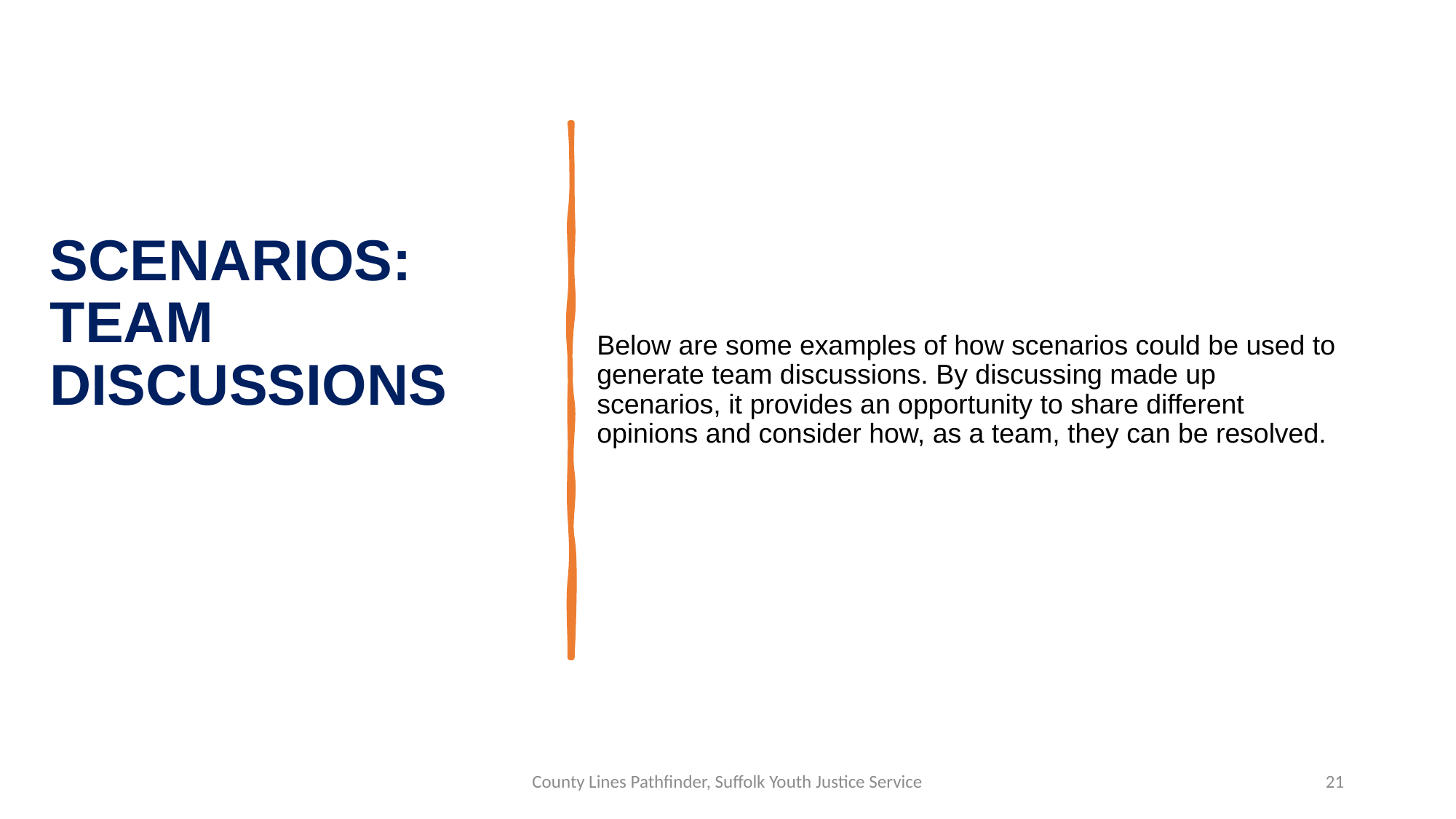

# SCENARIOS: TEAM DISCUSSIONS
Below are some examples of how scenarios could be used to generate team discussions. By discussing made up scenarios, it provides an opportunity to share different opinions and consider how, as a team, they can be resolved.

County Lines Pathfinder, Suffolk Youth Justice Service
21